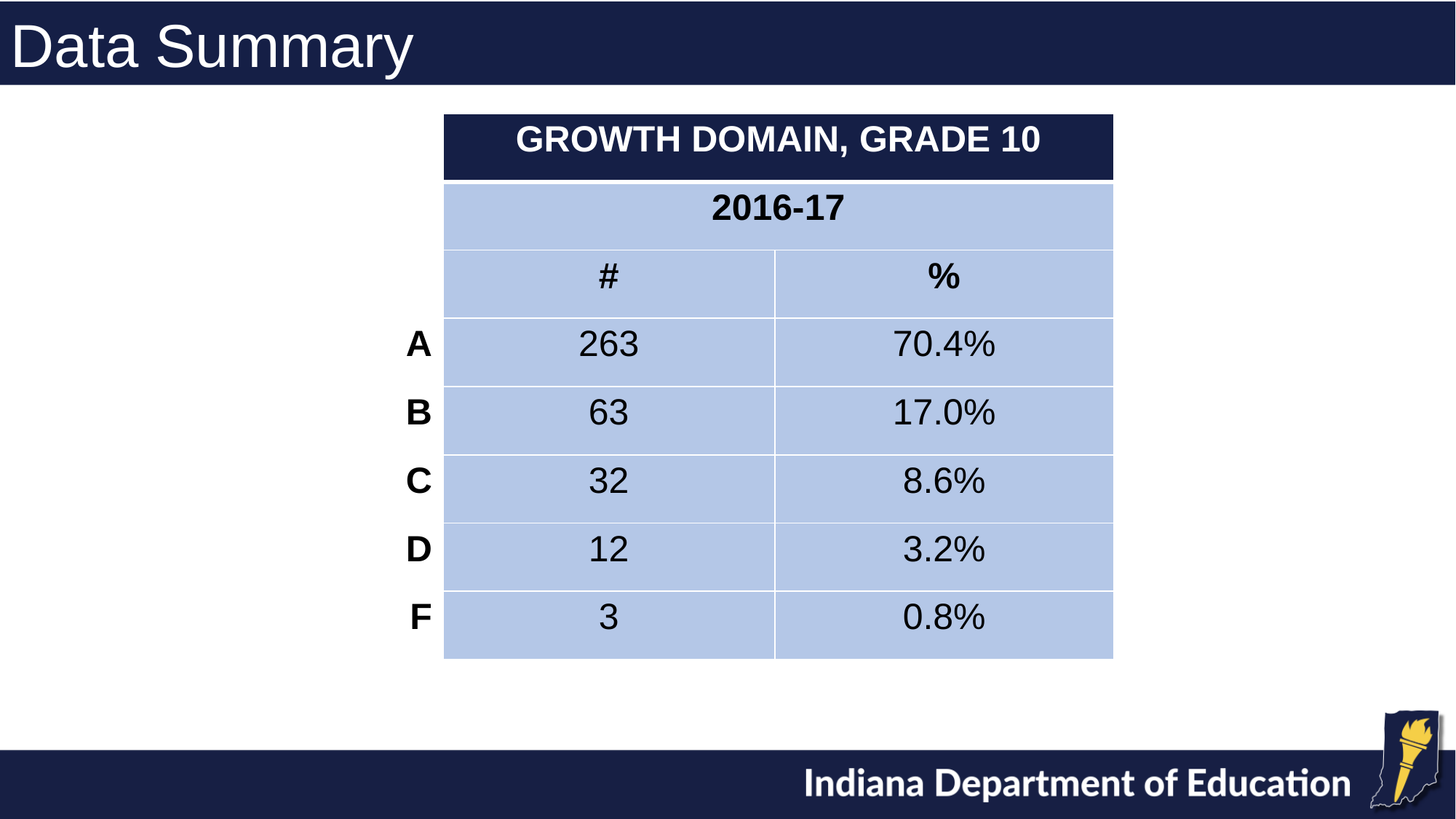

Data Summary
|  | GROWTH DOMAIN, GRADE 10 |  |
| --- | --- | --- |
|  | 2016-17 |  |
|  | # | % |
| A | 263 | 70.4% |
| B | 63 | 17.0% |
| C | 32 | 8.6% |
| D | 12 | 3.2% |
| F | 3 | 0.8% |